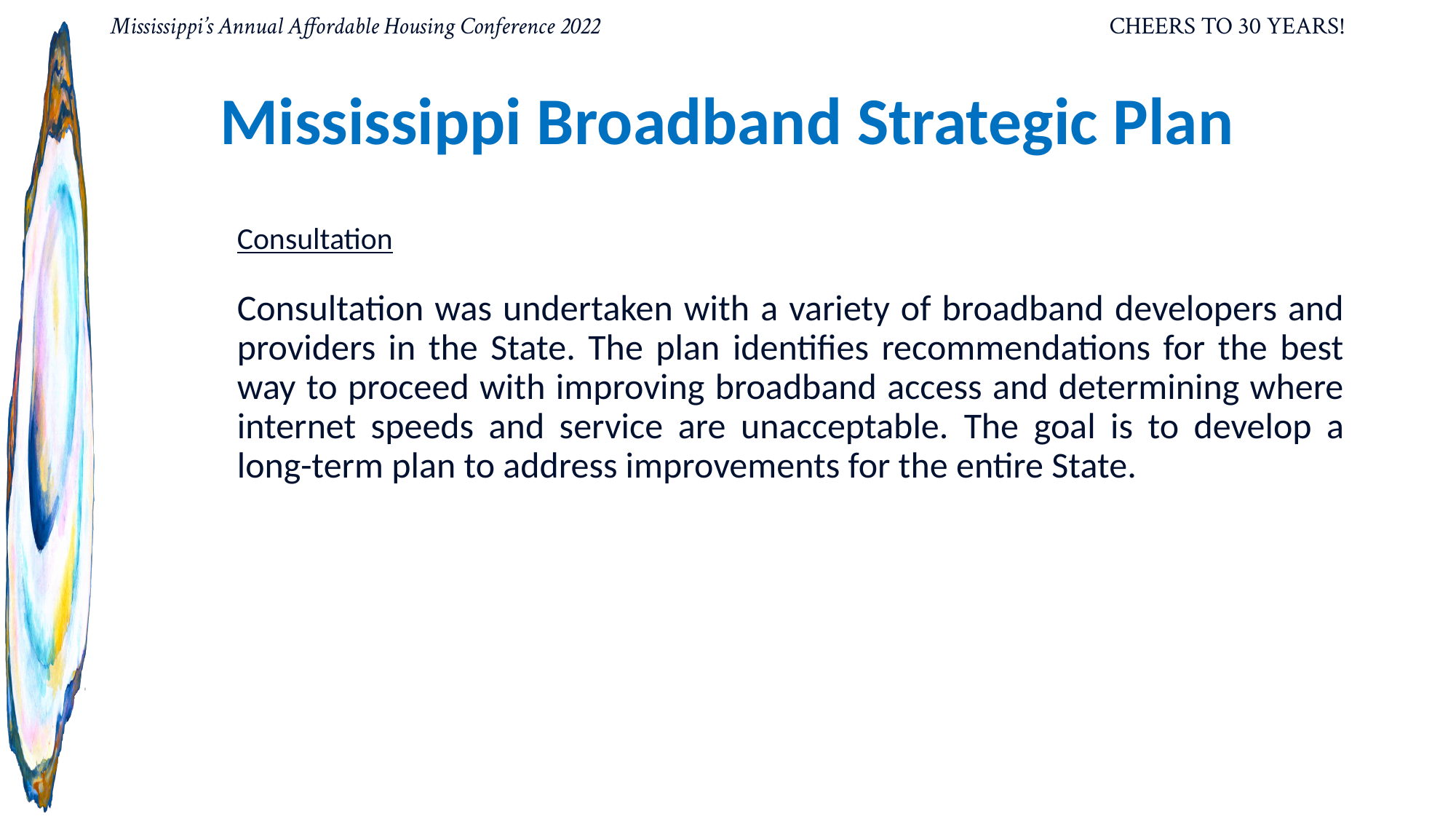

# Mississippi Broadband Strategic Plan
Consultation

Consultation was undertaken with a variety of broadband developers and providers in the State. The plan identifies recommendations for the best way to proceed with improving broadband access and determining where internet speeds and service are unacceptable. The goal is to develop a long-term plan to address improvements for the entire State.